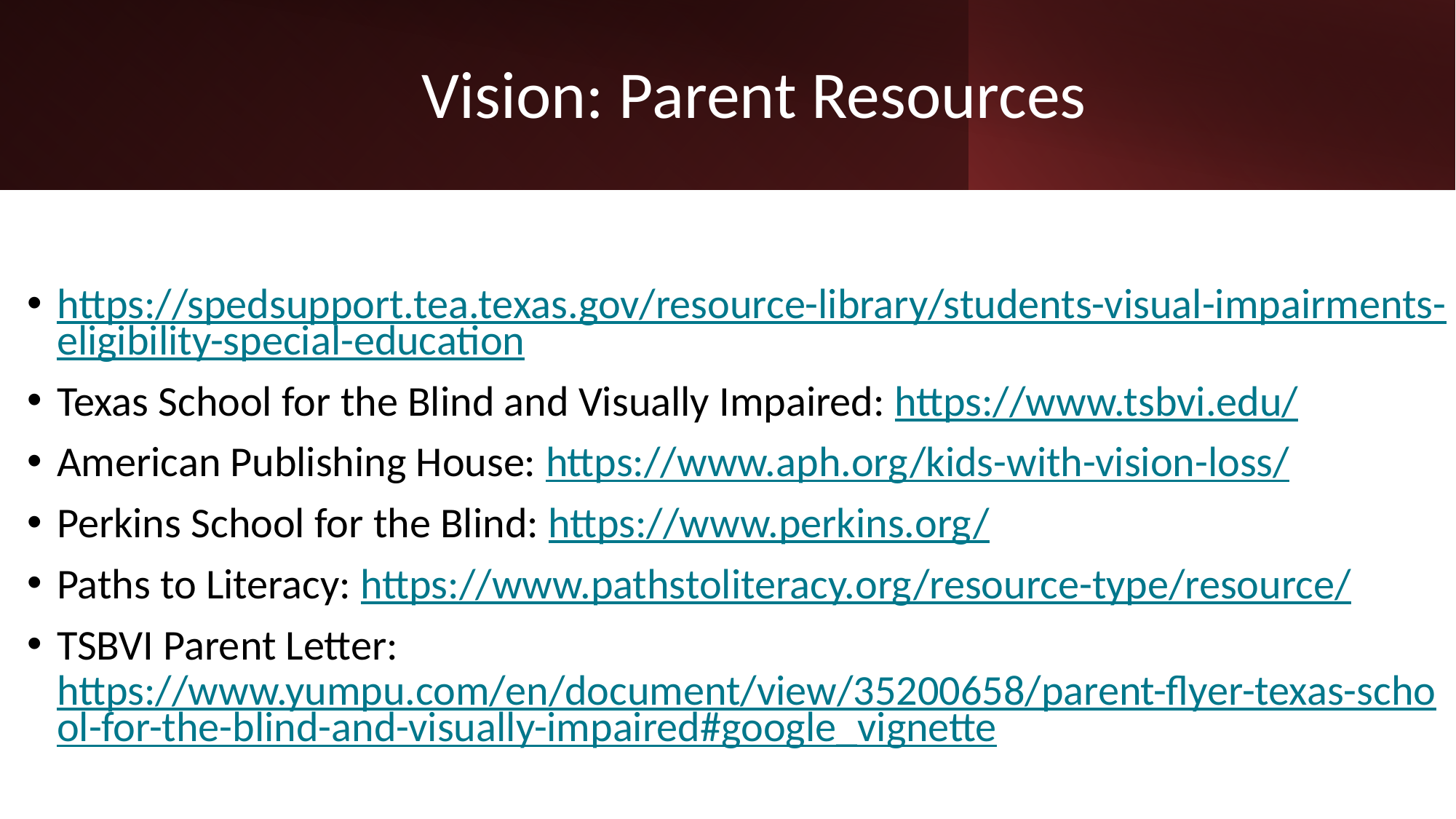

# Vision: Parent Resources
https://spedsupport.tea.texas.gov/resource-library/students-visual-impairments-eligibility-special-education
Texas School for the Blind and Visually Impaired: https://www.tsbvi.edu/
American Publishing House: https://www.aph.org/kids-with-vision-loss/
Perkins School for the Blind: https://www.perkins.org/
Paths to Literacy: https://www.pathstoliteracy.org/resource-type/resource/
TSBVI Parent Letter: https://www.yumpu.com/en/document/view/35200658/parent-flyer-texas-school-for-the-blind-and-visually-impaired#google_vignette